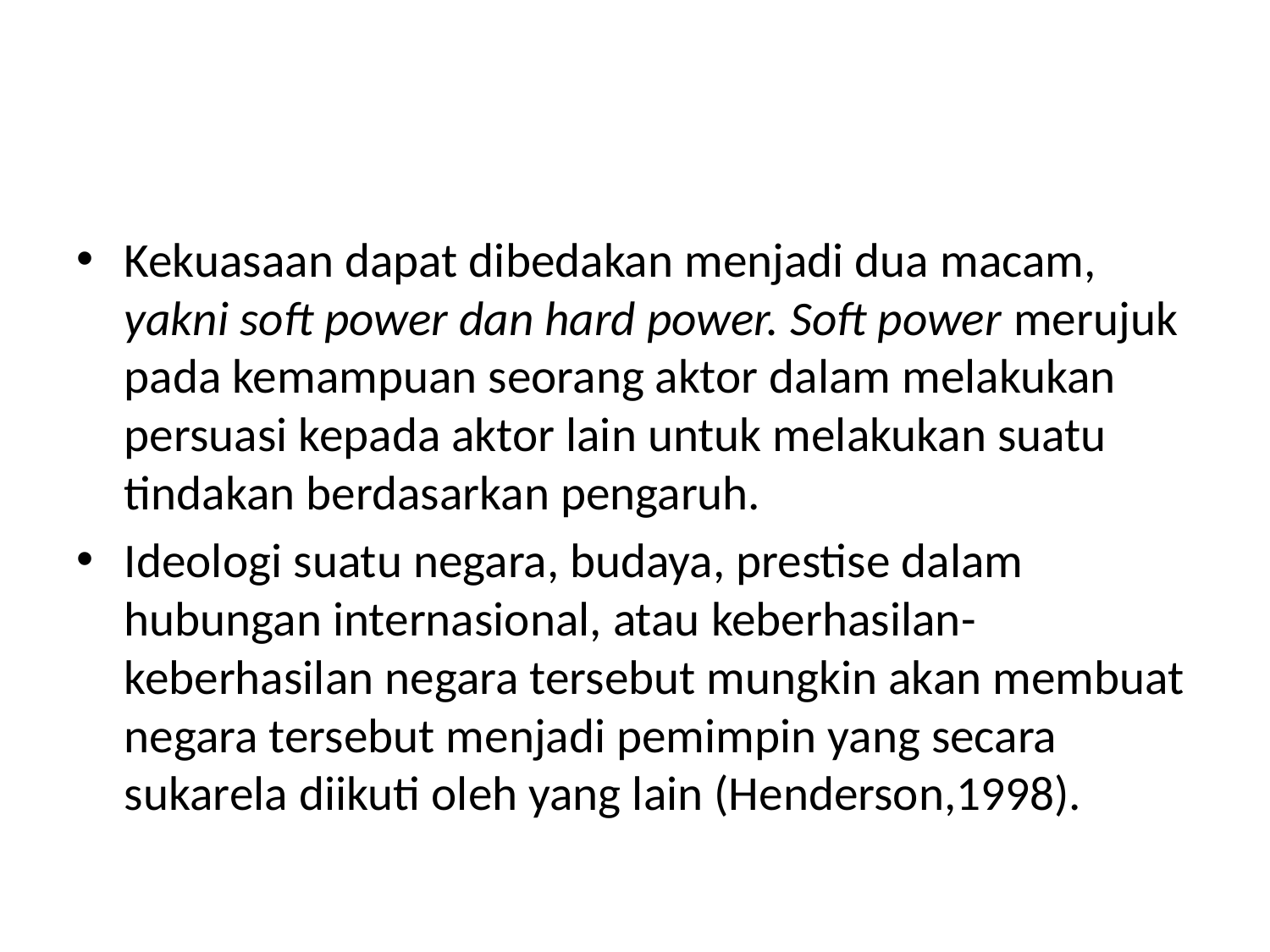

#
Kekuasaan dapat dibedakan menjadi dua macam, yakni soft power dan hard power. Soft power merujuk pada kemampuan seorang aktor dalam melakukan persuasi kepada aktor lain untuk melakukan suatu tindakan berdasarkan pengaruh.
Ideologi suatu negara, budaya, prestise dalam hubungan internasional, atau keberhasilan-keberhasilan negara tersebut mungkin akan membuat negara tersebut menjadi pemimpin yang secara sukarela diikuti oleh yang lain (Henderson,1998).